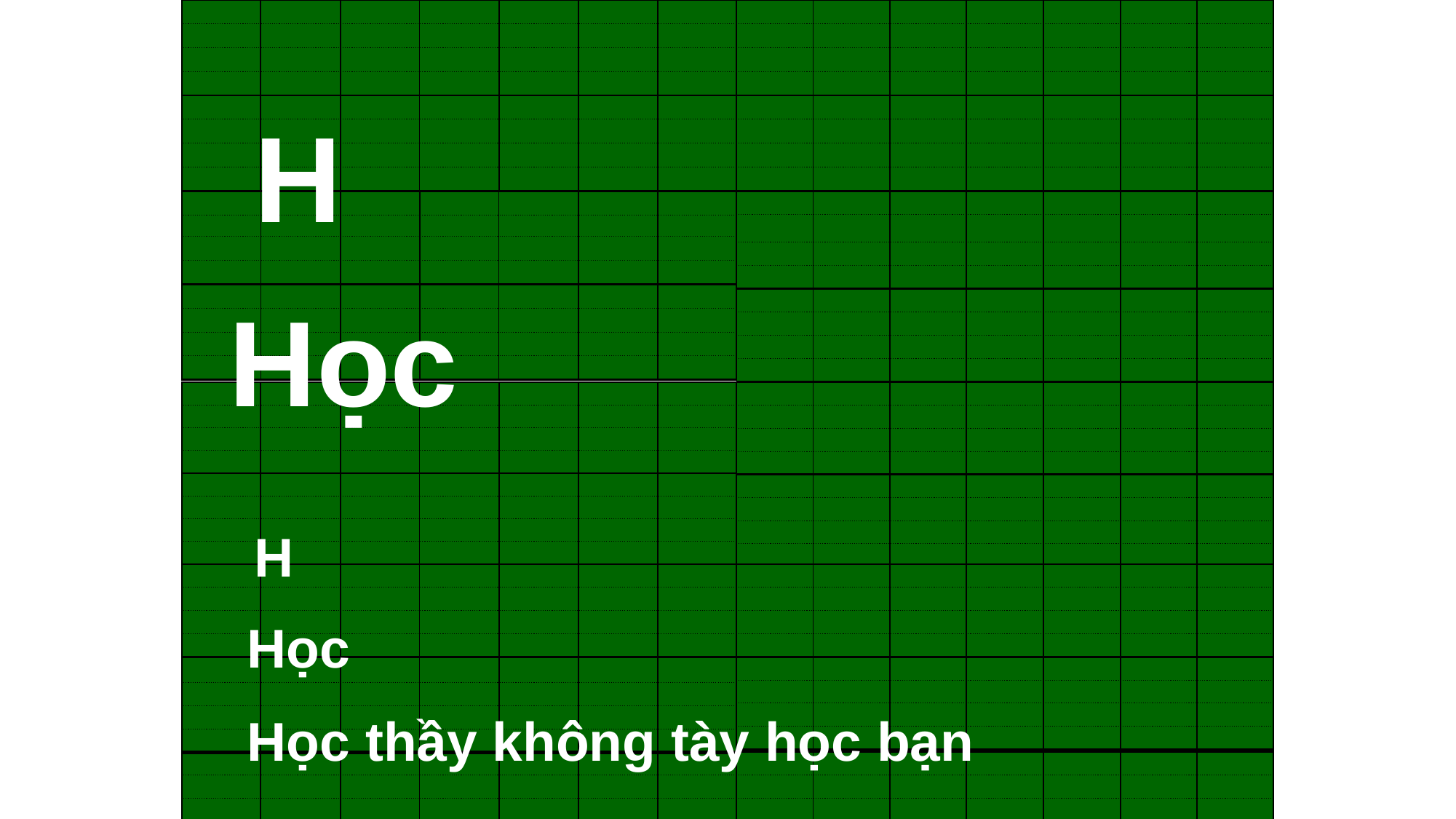

|  |  |  |  |  |  |  |
| --- | --- | --- | --- | --- | --- | --- |
|  |  |  |  |  |  |  |
|  |  |  |  |  |  |  |
|  |  |  |  |  |  |  |
|  |  |  |  |  |  |  |
|  |  |  |  |  |  |  |
|  |  |  |  |  |  |  |
|  |  |  |  |  |  |  |
|  |  |  |  |  |  |  |
| --- | --- | --- | --- | --- | --- | --- |
|  |  |  |  |  |  |  |
|  |  |  |  |  |  |  |
|  |  |  |  |  |  |  |
|  |  |  |  |  |  |  |
|  |  |  |  |  |  |  |
|  |  |  |  |  |  |  |
|  |  |  |  |  |  |  |
H
|  |  |  |  |  |  |  |
| --- | --- | --- | --- | --- | --- | --- |
|  |  |  |  |  |  |  |
|  |  |  |  |  |  |  |
|  |  |  |  |  |  |  |
|  |  |  |  |  |  |  |
|  |  |  |  |  |  |  |
|  |  |  |  |  |  |  |
|  |  |  |  |  |  |  |
|  |  |  |  |  |  |  |
| --- | --- | --- | --- | --- | --- | --- |
|  |  |  |  |  |  |  |
|  |  |  |  |  |  |  |
|  |  |  |  |  |  |  |
|  |  |  |  |  |  |  |
|  |  |  |  |  |  |  |
|  |  |  |  |  |  |  |
|  |  |  |  |  |  |  |
Học
|  |  |  |  |  |  |  |
| --- | --- | --- | --- | --- | --- | --- |
|  |  |  |  |  |  |  |
|  |  |  |  |  |  |  |
|  |  |  |  |  |  |  |
|  |  |  |  |  |  |  |
|  |  |  |  |  |  |  |
|  |  |  |  |  |  |  |
|  |  |  |  |  |  |  |
|  |  |  |  |  |  |  |
| --- | --- | --- | --- | --- | --- | --- |
|  |  |  |  |  |  |  |
|  |  |  |  |  |  |  |
|  |  |  |  |  |  |  |
|  |  |  |  |  |  |  |
|  |  |  |  |  |  |  |
|  |  |  |  |  |  |  |
|  |  |  |  |  |  |  |
H
|  |  |  |  |  |  |  |
| --- | --- | --- | --- | --- | --- | --- |
|  |  |  |  |  |  |  |
|  |  |  |  |  |  |  |
|  |  |  |  |  |  |  |
|  |  |  |  |  |  |  |
|  |  |  |  |  |  |  |
|  |  |  |  |  |  |  |
|  |  |  |  |  |  |  |
|  |  |  |  |  |  |  |
| --- | --- | --- | --- | --- | --- | --- |
|  |  |  |  |  |  |  |
|  |  |  |  |  |  |  |
|  |  |  |  |  |  |  |
|  |  |  |  |  |  |  |
|  |  |  |  |  |  |  |
|  |  |  |  |  |  |  |
|  |  |  |  |  |  |  |
Học
Học thầy không tày học bạn
|  |  |  |  |  |  |  |
| --- | --- | --- | --- | --- | --- | --- |
|  |  |  |  |  |  |  |
|  |  |  |  |  |  |  |
|  |  |  |  |  |  |  |
|  |  |  |  |  |  |  |
|  |  |  |  |  |  |  |
|  |  |  |  |  |  |  |
|  |  |  |  |  |  |  |
|  |  |  |  |  |  |  |
| --- | --- | --- | --- | --- | --- | --- |
|  |  |  |  |  |  |  |
|  |  |  |  |  |  |  |
|  |  |  |  |  |  |  |
|  |  |  |  |  |  |  |
|  |  |  |  |  |  |  |
|  |  |  |  |  |  |  |
|  |  |  |  |  |  |  |